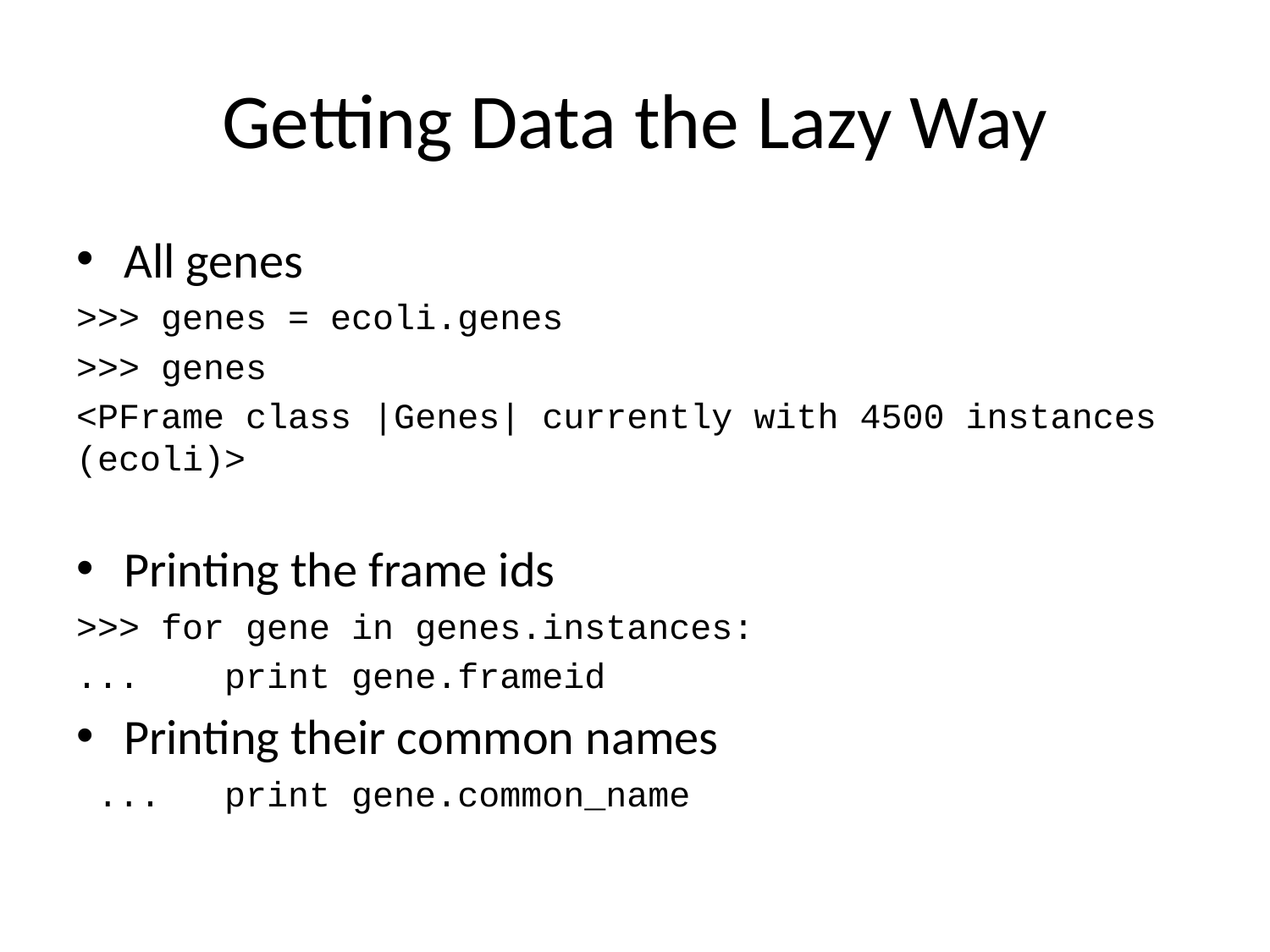

# Getting Data the Lazy Way
All genes
>>> genes = ecoli.genes
>>> genes
<PFrame class |Genes| currently with 4500 instances (ecoli)>

Printing the frame ids
>>> for gene in genes.instances:
...    print gene.frameid
Printing their common names
 ...   print gene.common_name